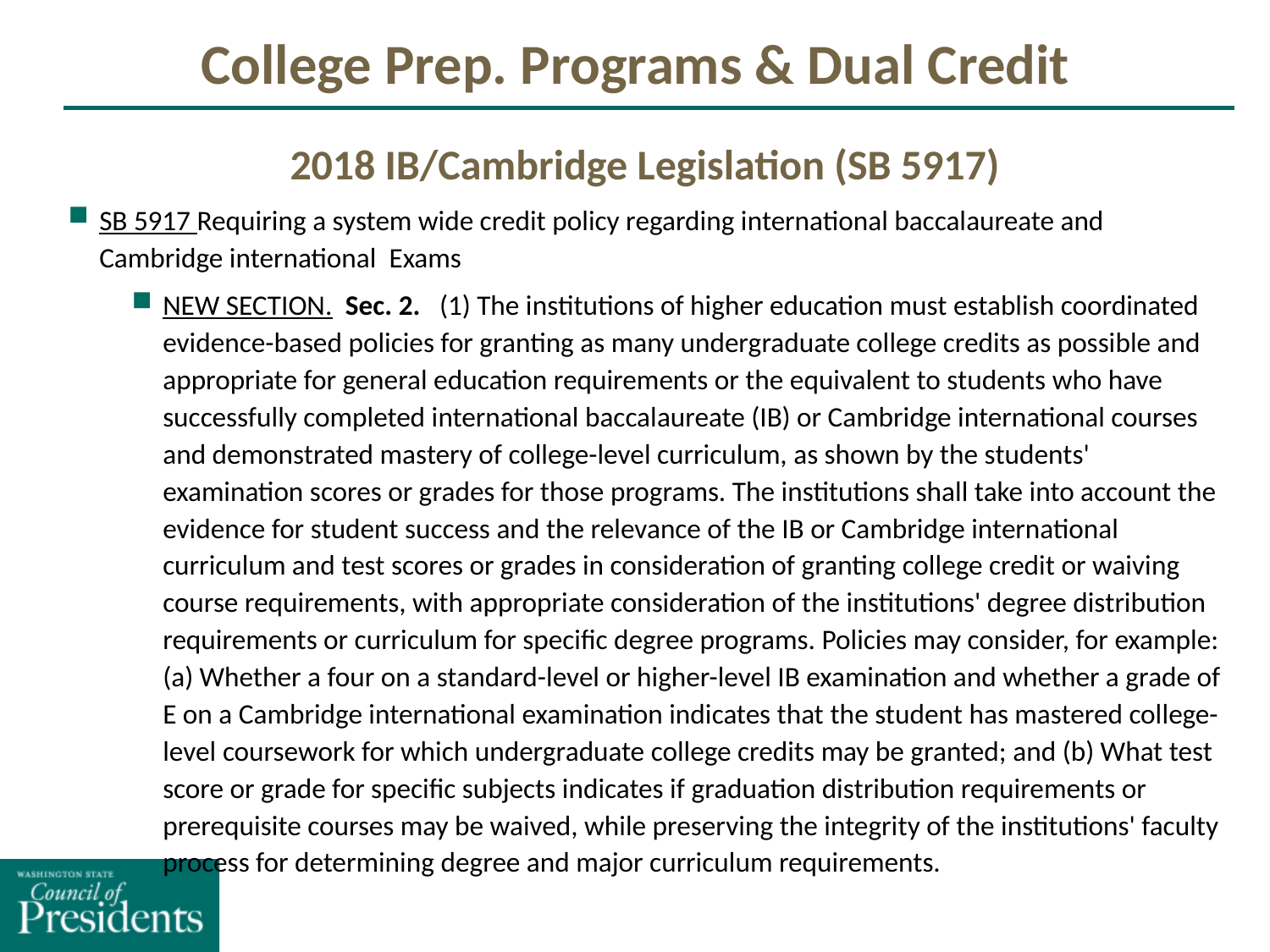

College Prep. Programs & Dual Credit
2018 IB/Cambridge Legislation (SB 5917)
SB 5917 Requiring a system wide credit policy regarding international baccalaureate and Cambridge international  Exams
NEW SECTION.  Sec. 2.   (1) The institutions of higher education must establish coordinated evidence-based policies for granting as many undergraduate college credits as possible and appropriate for general education requirements or the equivalent to students who have successfully completed international baccalaureate (IB) or Cambridge international courses and demonstrated mastery of college-level curriculum, as shown by the students' examination scores or grades for those programs. The institutions shall take into account the evidence for student success and the relevance of the IB or Cambridge international curriculum and test scores or grades in consideration of granting college credit or waiving course requirements, with appropriate consideration of the institutions' degree distribution requirements or curriculum for specific degree programs. Policies may consider, for example: (a) Whether a four on a standard-level or higher-level IB examination and whether a grade of E on a Cambridge international examination indicates that the student has mastered college-level coursework for which undergraduate college credits may be granted; and (b) What test score or grade for specific subjects indicates if graduation distribution requirements or prerequisite courses may be waived, while preserving the integrity of the institutions' faculty process for determining degree and major curriculum requirements.